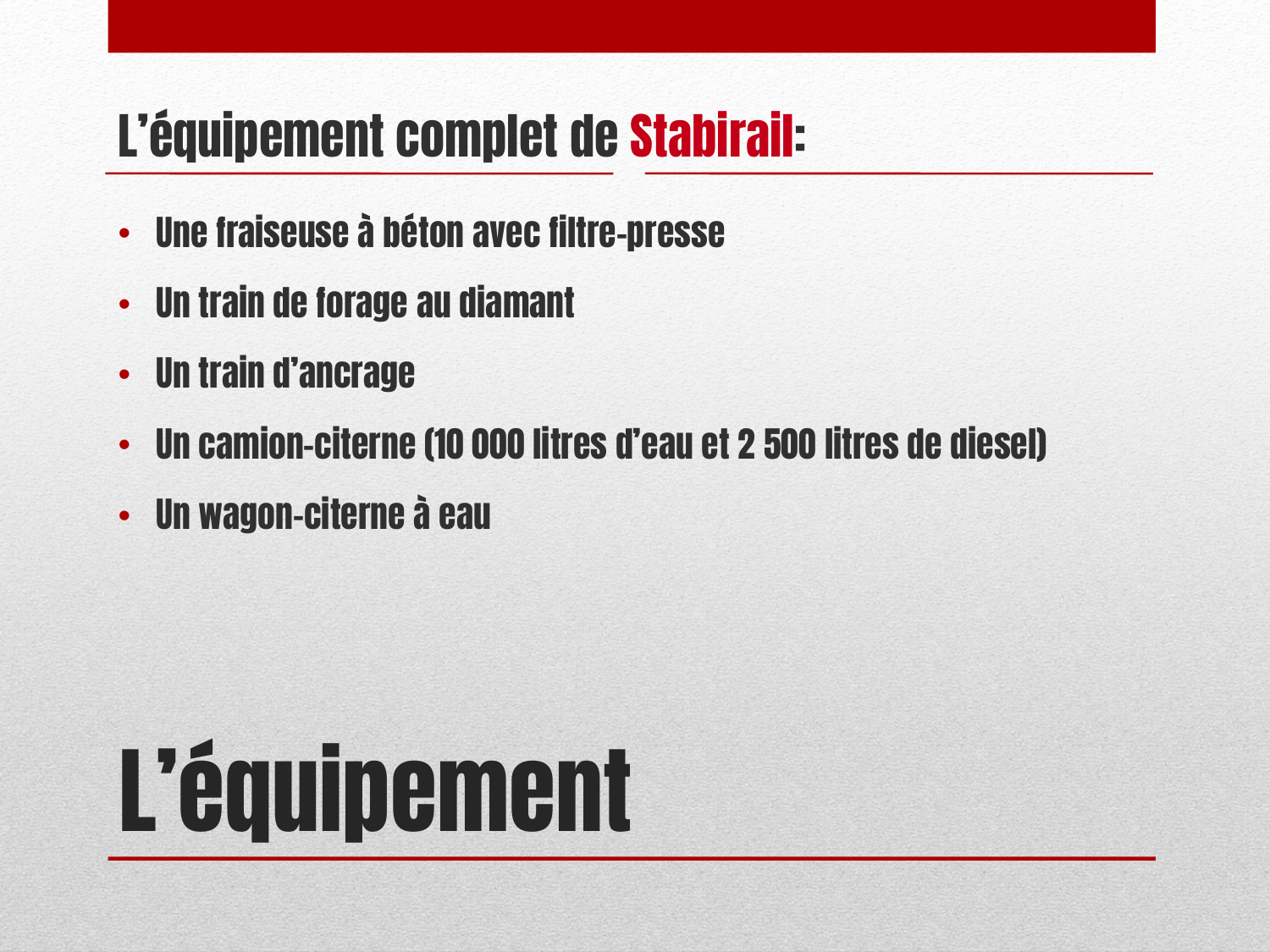

L’équipement complet de Stabirail:
Une fraiseuse à béton avec filtre-presse
Un train de forage au diamant
Un train d’ancrage
Un camion-citerne (10 000 litres d’eau et 2 500 litres de diesel)
Un wagon-citerne à eau
# L’équipement